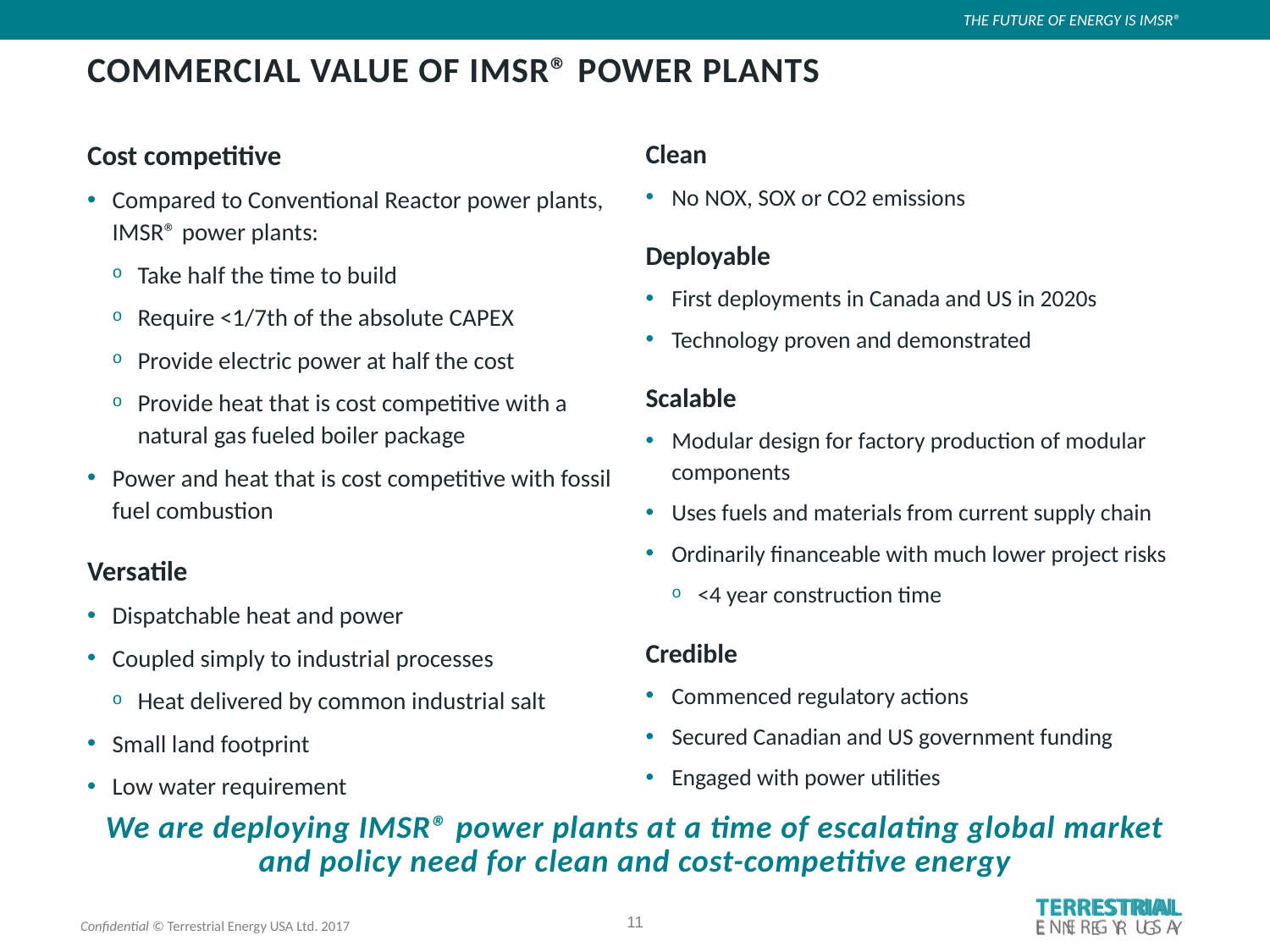

# COMMERCIAL VALUE OF IMSR® POWER PLANTS
Cost competitive
Compared to Conventional Reactor power plants, IMSR® power plants:
Take half the time to build
Require <1/7th of the absolute CAPEX
Provide electric power at half the cost
Provide heat that is cost competitive with a natural gas fueled boiler package
Power and heat that is cost competitive with fossil fuel combustion
Versatile
Dispatchable heat and power
Coupled simply to industrial processes
Heat delivered by common industrial salt
Small land footprint
Low water requirement

Clean
No NOX, SOX or CO2 emissions
Deployable
First deployments in Canada and US in 2020s
Technology proven and demonstrated
Scalable
Modular design for factory production of modular components
Uses fuels and materials from current supply chain
Ordinarily financeable with much lower project risks
<4 year construction time
Credible
Commenced regulatory actions
Secured Canadian and US government funding
Engaged with power utilities

We are deploying IMSR® power plants at a time of escalating global market and policy need for clean and cost-competitive energy